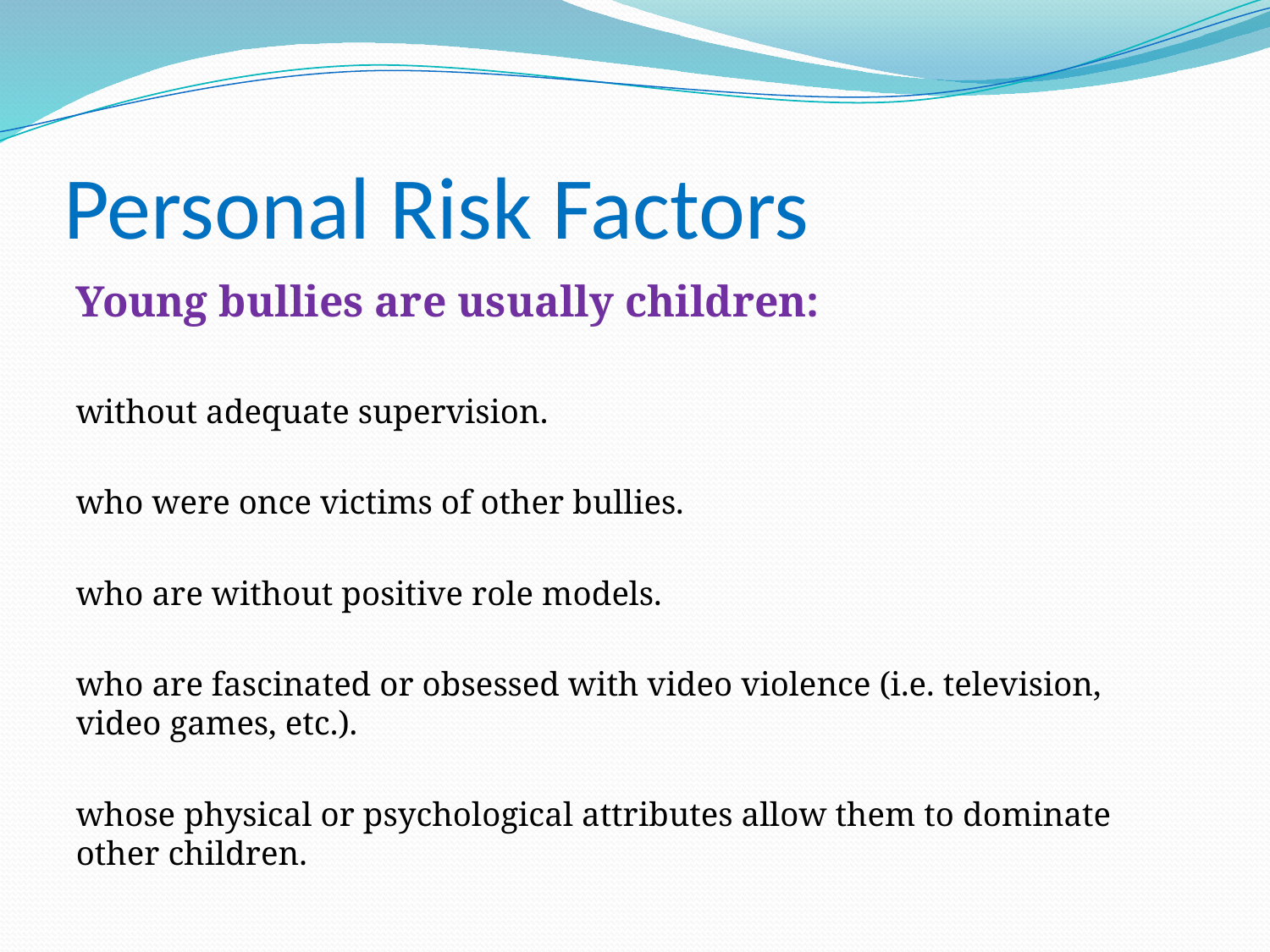

# Personal Risk Factors
Young bullies are usually children:

without adequate supervision.

who were once victims of other bullies.

who are without positive role models.

who are fascinated or obsessed with video violence (i.e. television, video games, etc.).

whose physical or psychological attributes allow them to dominate other children.